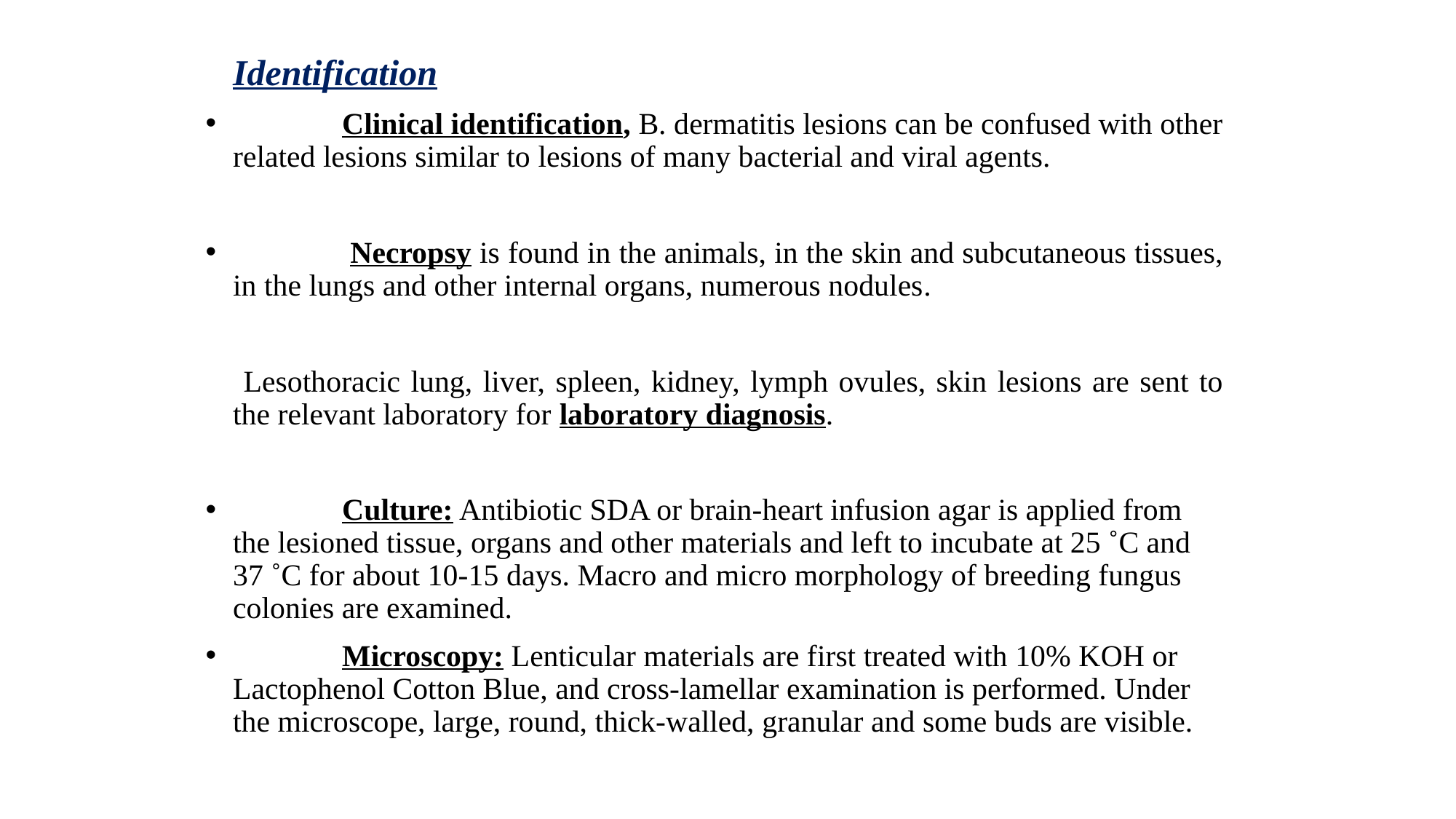

Identification
	Clinical identification, B. dermatitis lesions can be confused with other related lesions similar to lesions of many bacterial and viral agents.

	 Necropsy is found in the animals, in the skin and subcutaneous tissues, in the lungs and other internal organs, numerous nodules.

	 Lesothoracic lung, liver, spleen, kidney, lymph ovules, skin lesions are sent to the relevant laboratory for laboratory diagnosis.

	Culture: Antibiotic SDA or brain-heart infusion agar is applied from the lesioned tissue, organs and other materials and left to incubate at 25 ˚C and 37 ˚C for about 10-15 days. Macro and micro morphology of breeding fungus colonies are examined.
 	Microscopy: Lenticular materials are first treated with 10% KOH or Lactophenol Cotton Blue, and cross-lamellar examination is performed. Under the microscope, large, round, thick-walled, granular and some buds are visible.